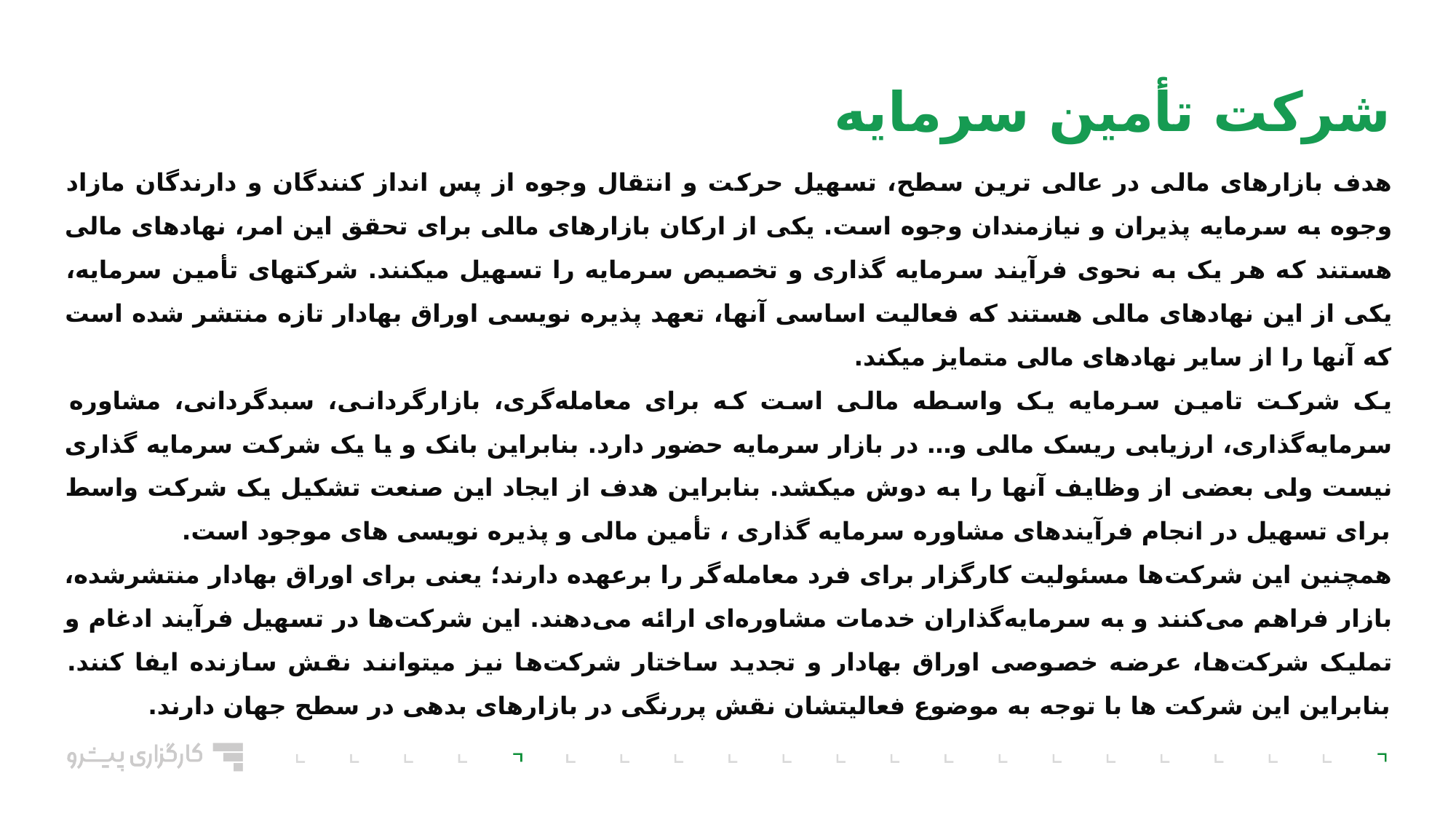

شرکت تأمین سرمایه
هدف بازارهای مالی در عالی ترین سطح، تسهیل حرکت و انتقال وجوه از پس انداز کنندگان و دارندگان مازاد وجوه به سرمایه پذیران و نیازمندان وجوه است. یکی از ارکان بازارهای مالی برای تحقق این امر، نهادهای مالی هستند که هر یک به نحوی فرآیند سرمایه گذاری و تخصیص سرمایه را تسهیل میکنند. شرکتهای تأمین سرمایه، یکی از این نهادهای مالی هستند که فعالیت اساسی آنها، تعهد پذیره نویسی اوراق بهادار تازه منتشر شده است که آنها را از سایر نهادهای مالی متمایز میکند.
یک شرکت تامین سرمایه یک واسطه مالی است که برای معامله‌گری، ‌بازارگردانی، سبدگردانی، مشاوره سرمایه‌گذاری، ارزیابی ریسک مالی و… در بازار سرمایه حضور دارد. بنابراین بانک و یا یک شرکت سرمایه گذاری نیست ولی بعضی از وظایف آنها را به دوش میکشد. بنابراین هدف از ایجاد این صنعت تشکیل یک شرکت واسط برای تسهیل در انجام فرآیندهای مشاوره سرمایه گذاری ، تأمین مالی و پذیره نویسی های موجود است.
همچنین این شرکت‌ها مسئولیت کارگزار برای فرد معامله‌گر را برعهده دارند؛ یعنی برای اوراق بهادار منتشرشده، بازار فراهم می‌کنند و به سرمایه‌گذاران خدمات مشاوره‌ای ارائه می‌دهند. این شرکت‌ها در تسهیل فرآیند ادغام و تملیک شرکت‌ها، عرضه خصوصی اوراق بهادار و تجدید ساختار شرکت‌ها نیز میتوانند نقش سازنده ایفا کنند. بنابراین این شرکت ها با توجه به موضوع فعالیتشان نقش پررنگی در بازارهای بدهی در سطح جهان دارند.